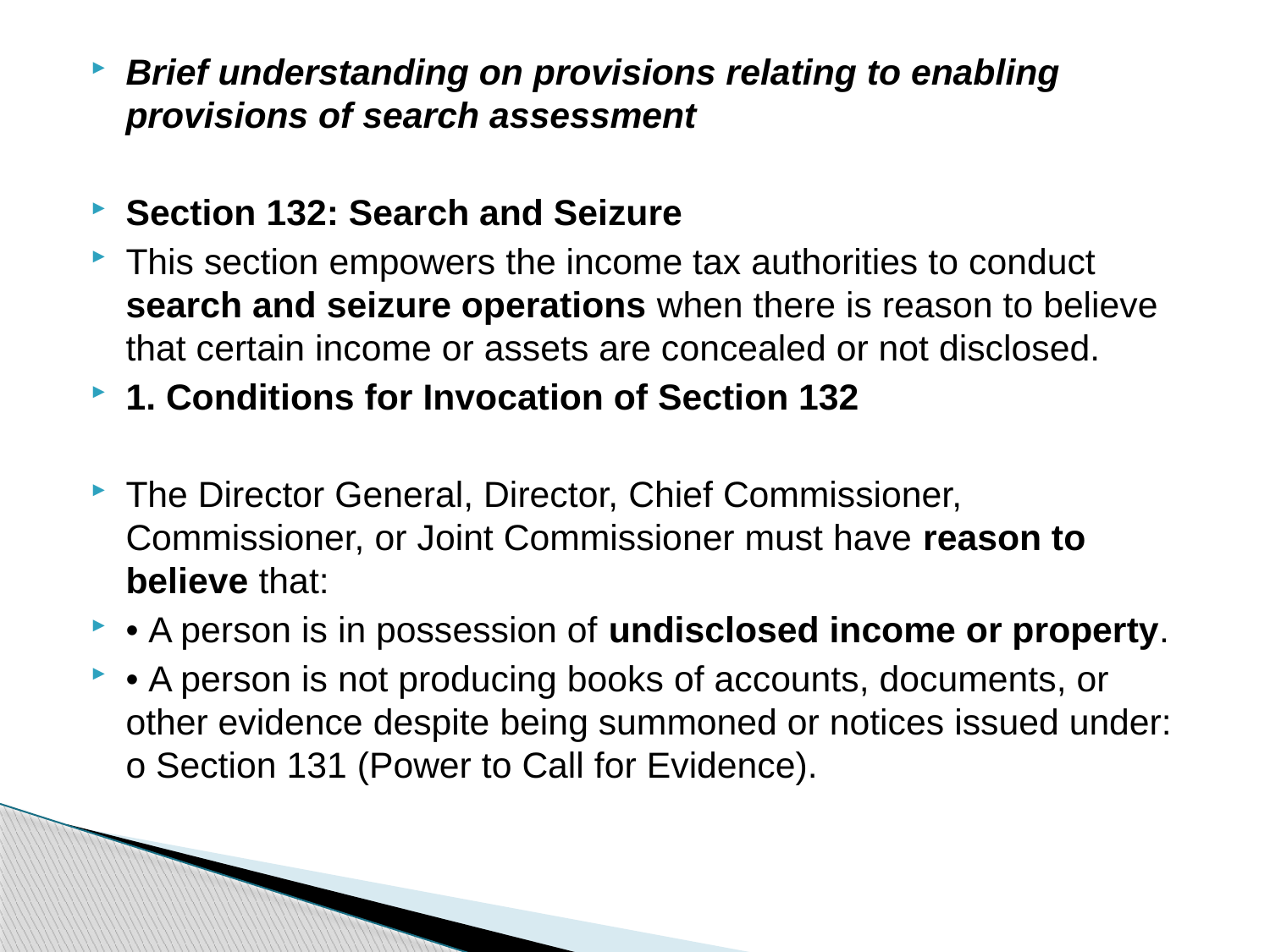

Brief understanding on provisions relating to enabling provisions of search assessment

Section 132: Search and Seizure
This section empowers the income tax authorities to conduct search and seizure operations when there is reason to believe that certain income or assets are concealed or not disclosed.
1. Conditions for Invocation of Section 132

The Director General, Director, Chief Commissioner, Commissioner, or Joint Commissioner must have reason to believe that:
• A person is in possession of undisclosed income or property.
• A person is not producing books of accounts, documents, or other evidence despite being summoned or notices issued under: o Section 131 (Power to Call for Evidence).